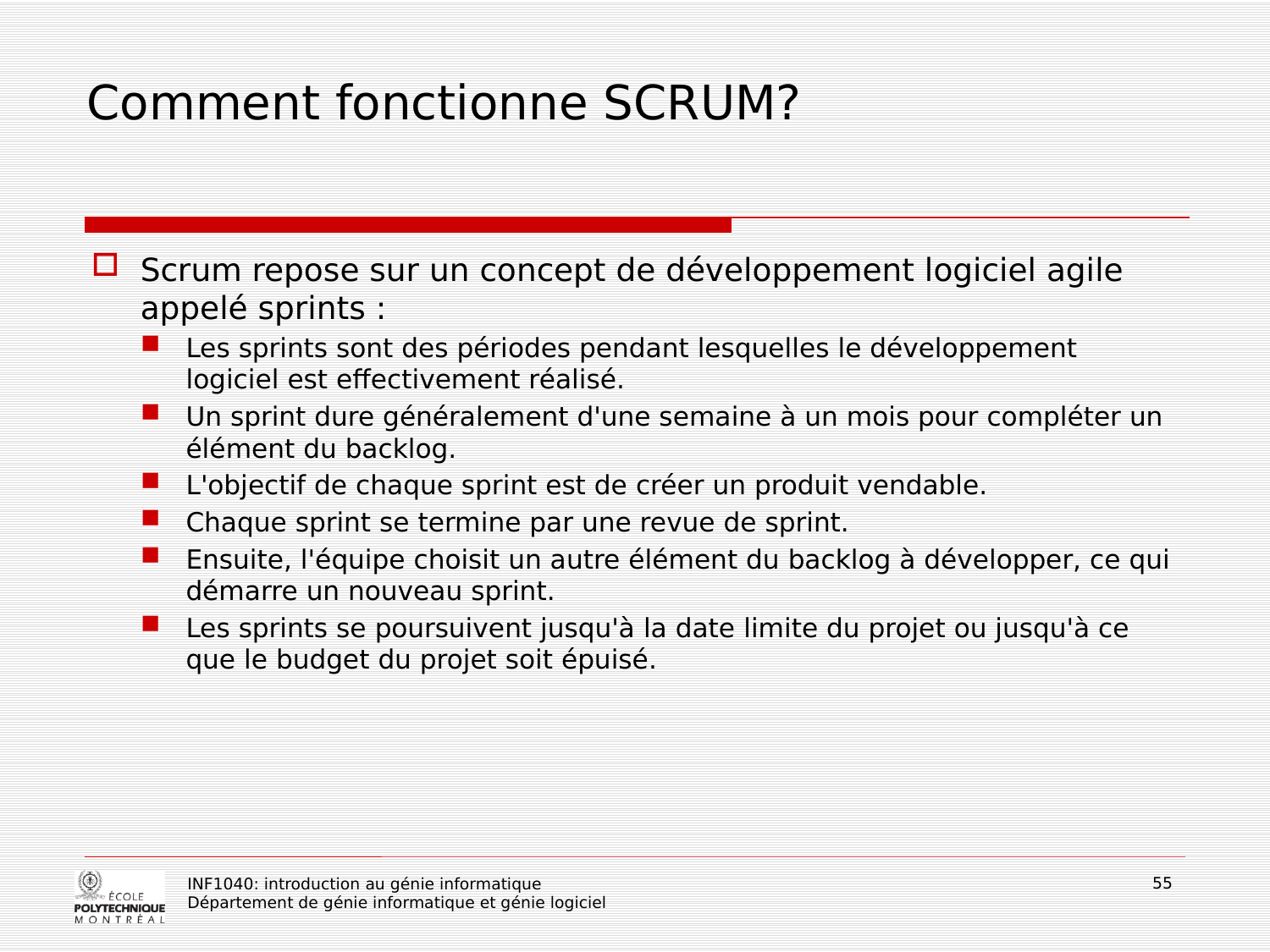

# Comment fonctionne SCRUM?
Scrum repose sur un concept de développement logiciel agile appelé sprints :
Les sprints sont des périodes pendant lesquelles le développement logiciel est effectivement réalisé.
Un sprint dure généralement d'une semaine à un mois pour compléter un élément du backlog.
L'objectif de chaque sprint est de créer un produit vendable.
Chaque sprint se termine par une revue de sprint.
Ensuite, l'équipe choisit un autre élément du backlog à développer, ce qui démarre un nouveau sprint.
Les sprints se poursuivent jusqu'à la date limite du projet ou jusqu'à ce que le budget du projet soit épuisé.
55
INF1040: introduction au génie informatique
Département de génie informatique et génie logiciel